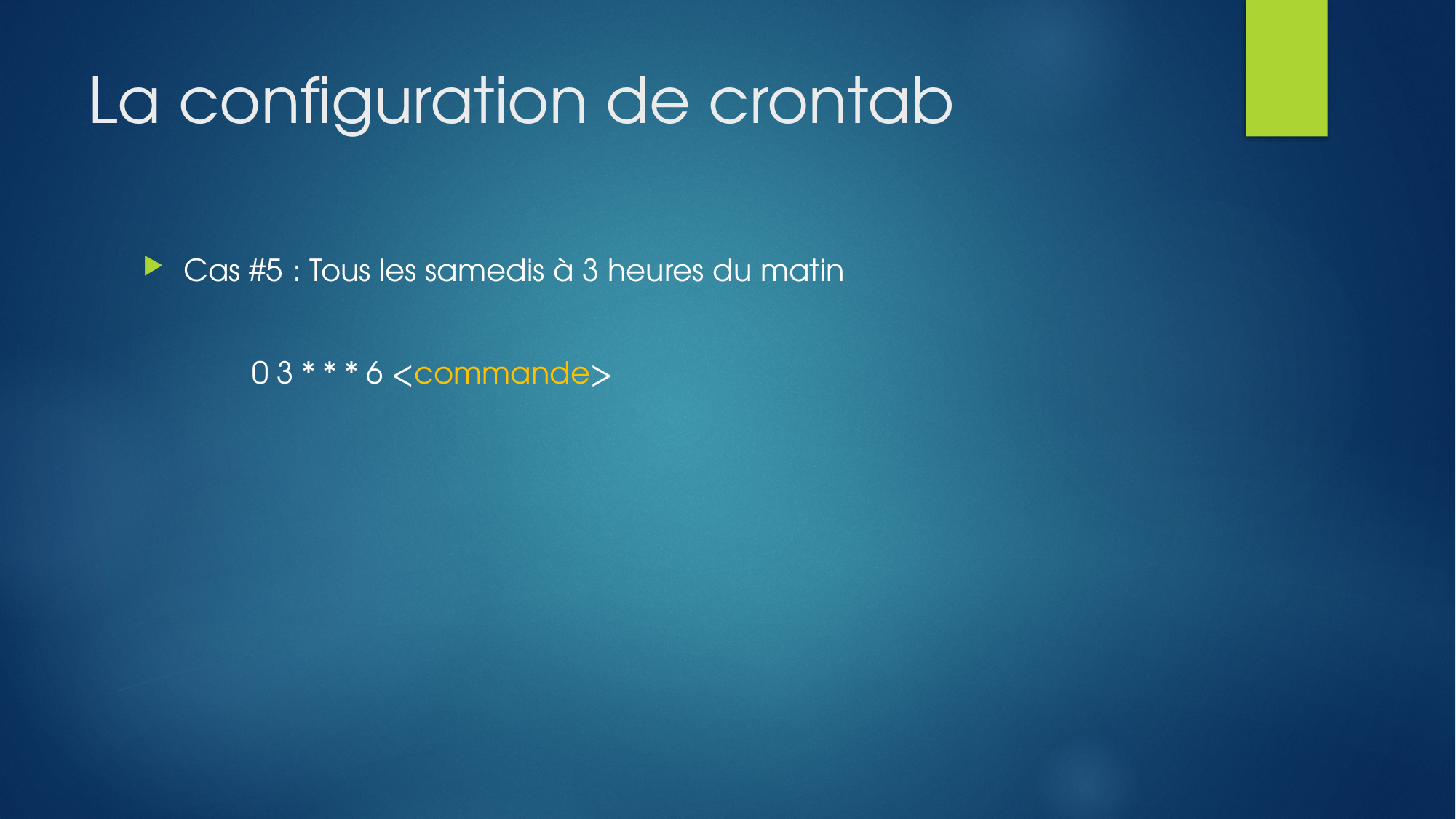

# La configuration de crontab
Cas #5	: Tous les samedis à 3 heures du matin

	0 3 * * * 6 <commande>